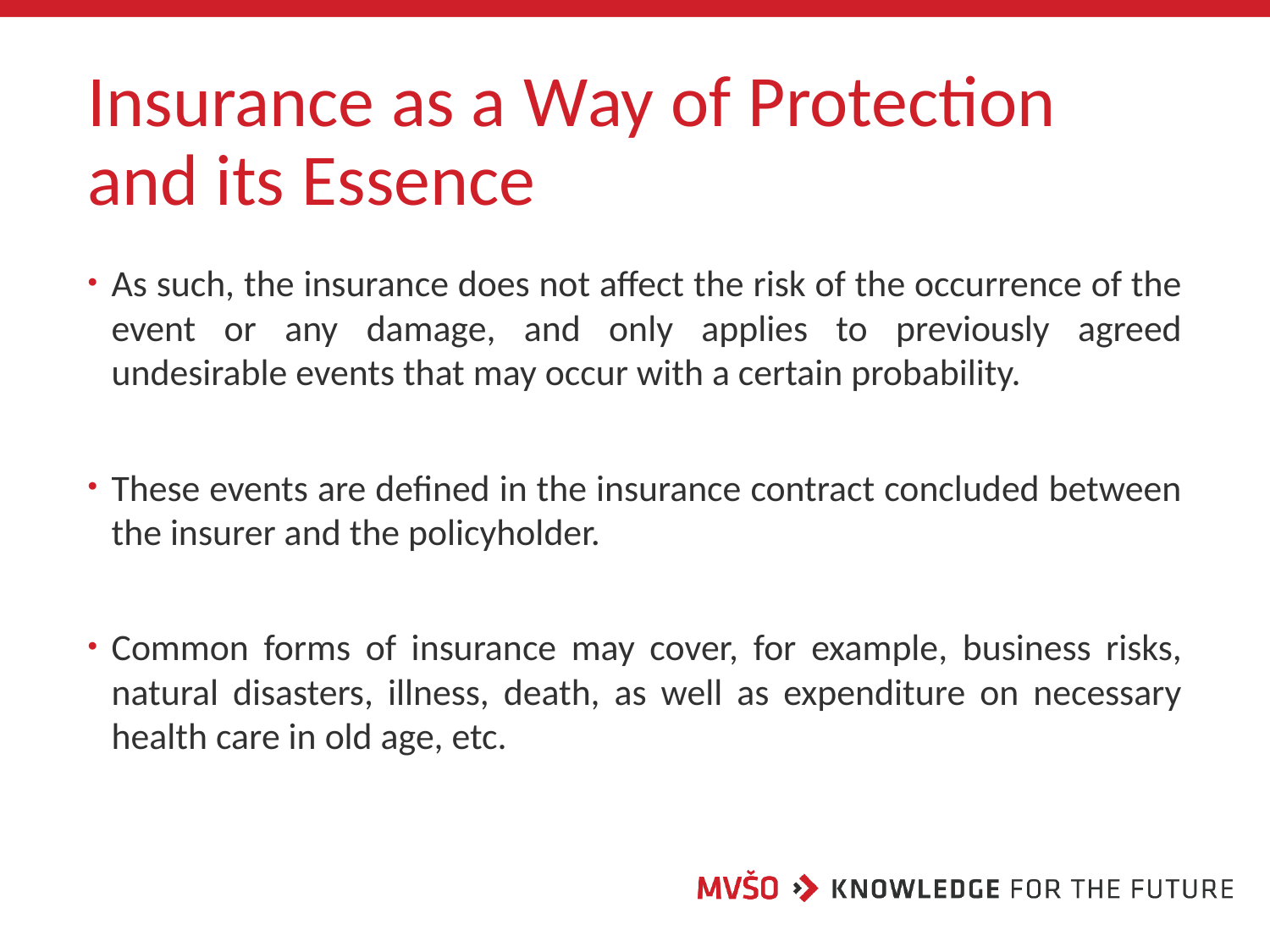

# Insurance as a Way of Protection and its Essence
As such, the insurance does not affect the risk of the occurrence of the event or any damage, and only applies to previously agreed undesirable events that may occur with a certain probability.

These events are defined in the insurance contract concluded between the insurer and the policyholder.

Common forms of insurance may cover, for example, business risks, natural disasters, illness, death, as well as expenditure on necessary health care in old age, etc.